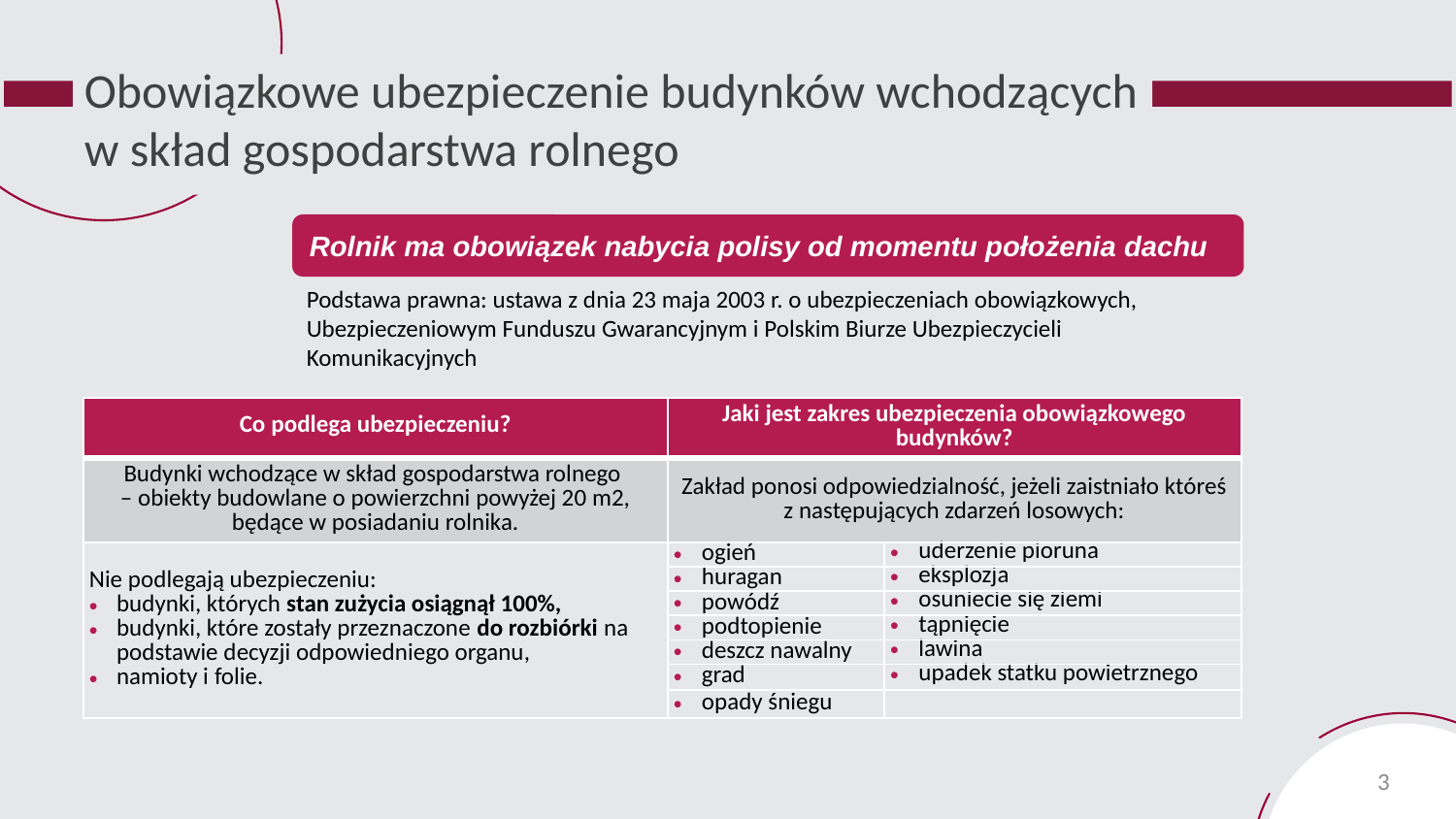

# Obowiązkowe ubezpieczenie budynków wchodzących w skład gospodarstwa rolnego
Rolnik ma obowiązek nabycia polisy od momentu położenia dachu
Podstawa prawna: ustawa z dnia 23 maja 2003 r. o ubezpieczeniach obowiązkowych, Ubezpieczeniowym Funduszu Gwarancyjnym i Polskim Biurze Ubezpieczycieli Komunikacyjnych
| Co podlega ubezpieczeniu? | Jaki jest zakres ubezpieczenia obowiązkowego budynków? |  |
| --- | --- | --- |
| Budynki wchodzące w skład gospodarstwa rolnego – obiekty budowlane o powierzchni powyżej 20 m2, będące w posiadaniu rolnika. | Zakład ponosi odpowiedzialność, jeżeli zaistniało któreś z następujących zdarzeń losowych: |  |
| Nie podlegają ubezpieczeniu: budynki, których stan zużycia osiągnął 100%, budynki, które zostały przeznaczone do rozbiórki na podstawie decyzji odpowiedniego organu, namioty i folie. | ogień | uderzenie pioruna |
|  | huragan | eksplozja |
|  | powódź | osuniecie się ziemi |
|  | podtopienie | tąpnięcie |
|  | deszcz nawalny | lawina |
|  | grad | upadek statku powietrznego |
|  | opady śniegu |  |
3